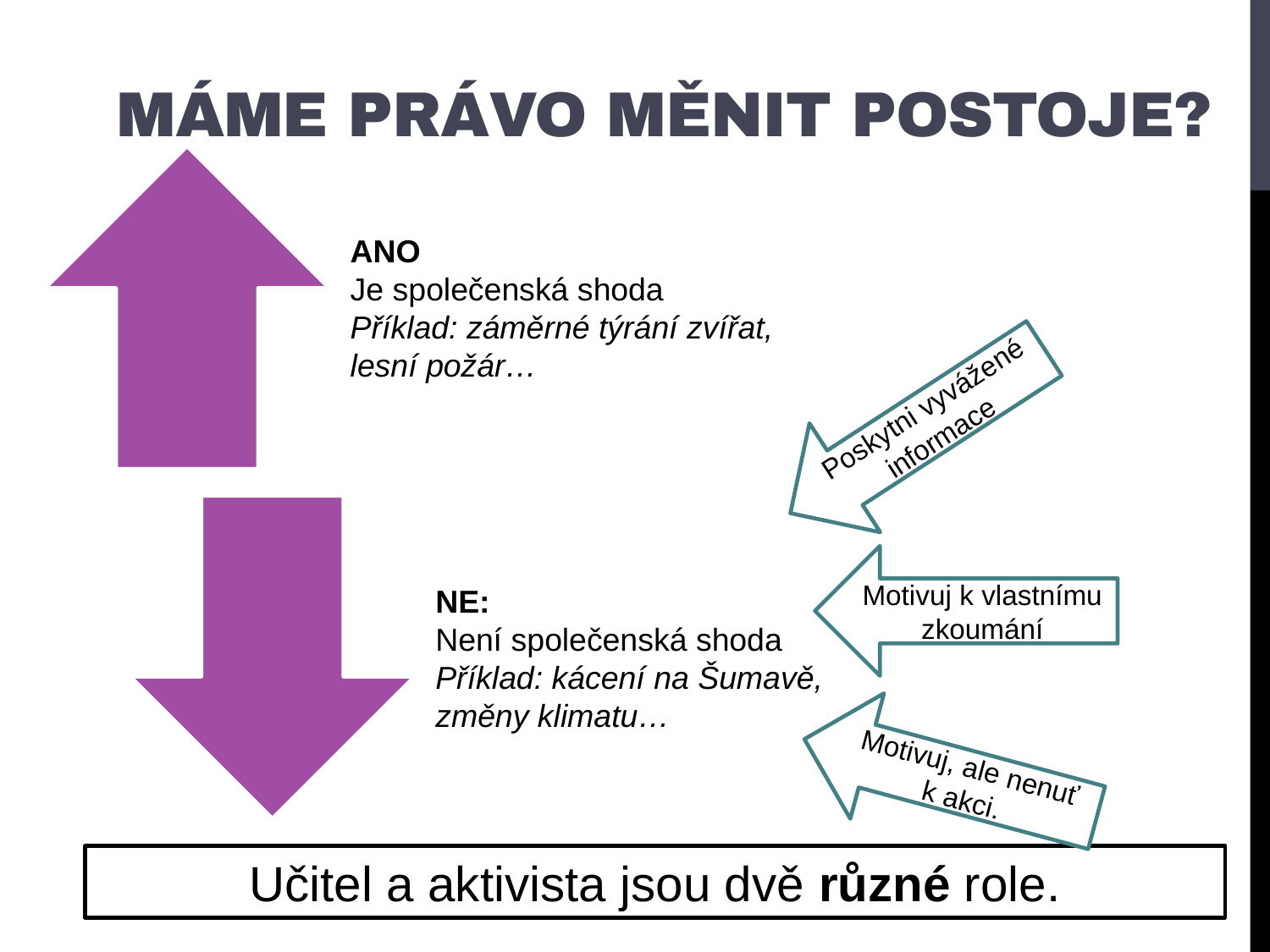

# Máme právo měnit postoje?
ANO
Je společenská shoda
Příklad: záměrné týrání zvířat, lesní požár…
NE:
Není společenská shoda
Příklad: kácení na Šumavě, změny klimatu…
Poskytni vyvážené informace
Motivuj k vlastnímu zkoumání
Motivuj, ale nenuť k akci.
Učitel a aktivista jsou dvě různé role.